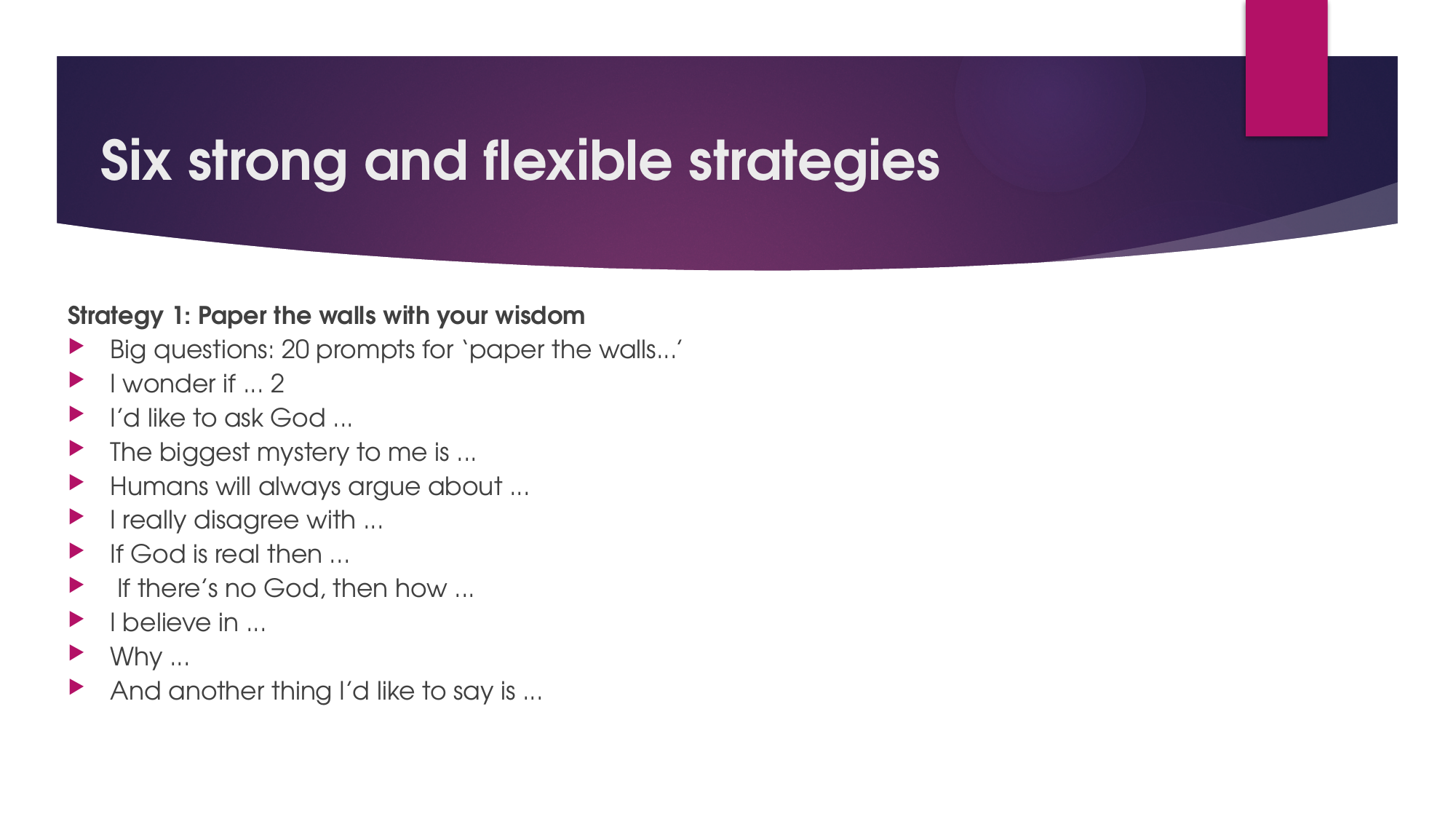

# Six strong and flexible strategies
Strategy 1: Paper the walls with your wisdom
Big questions: 20 prompts for ‘paper the walls...’
I wonder if ... 2
I’d like to ask God ...
The biggest mystery to me is ...
Humans will always argue about ...
I really disagree with ...
If God is real then ...
 If there’s no God, then how ...
I believe in ...
Why ...
And another thing I’d like to say is ...